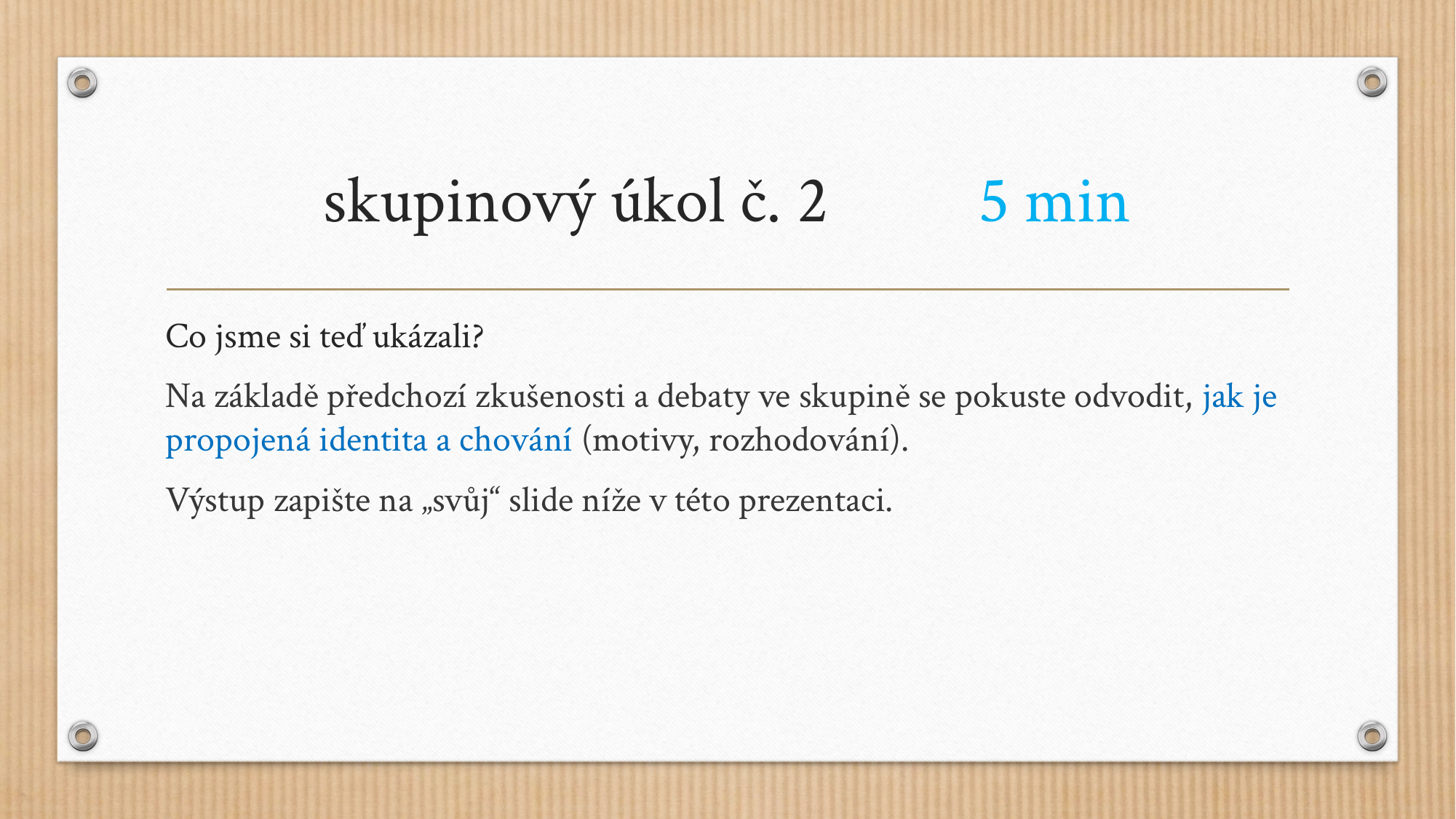

# skupinový úkol č. 2		5 min
Co jsme si teď ukázali?
Na základě předchozí zkušenosti a debaty ve skupině se pokuste odvodit, jak je propojená identita a chování (motivy, rozhodování).
Výstup zapište na „svůj“ slide níže v této prezentaci.